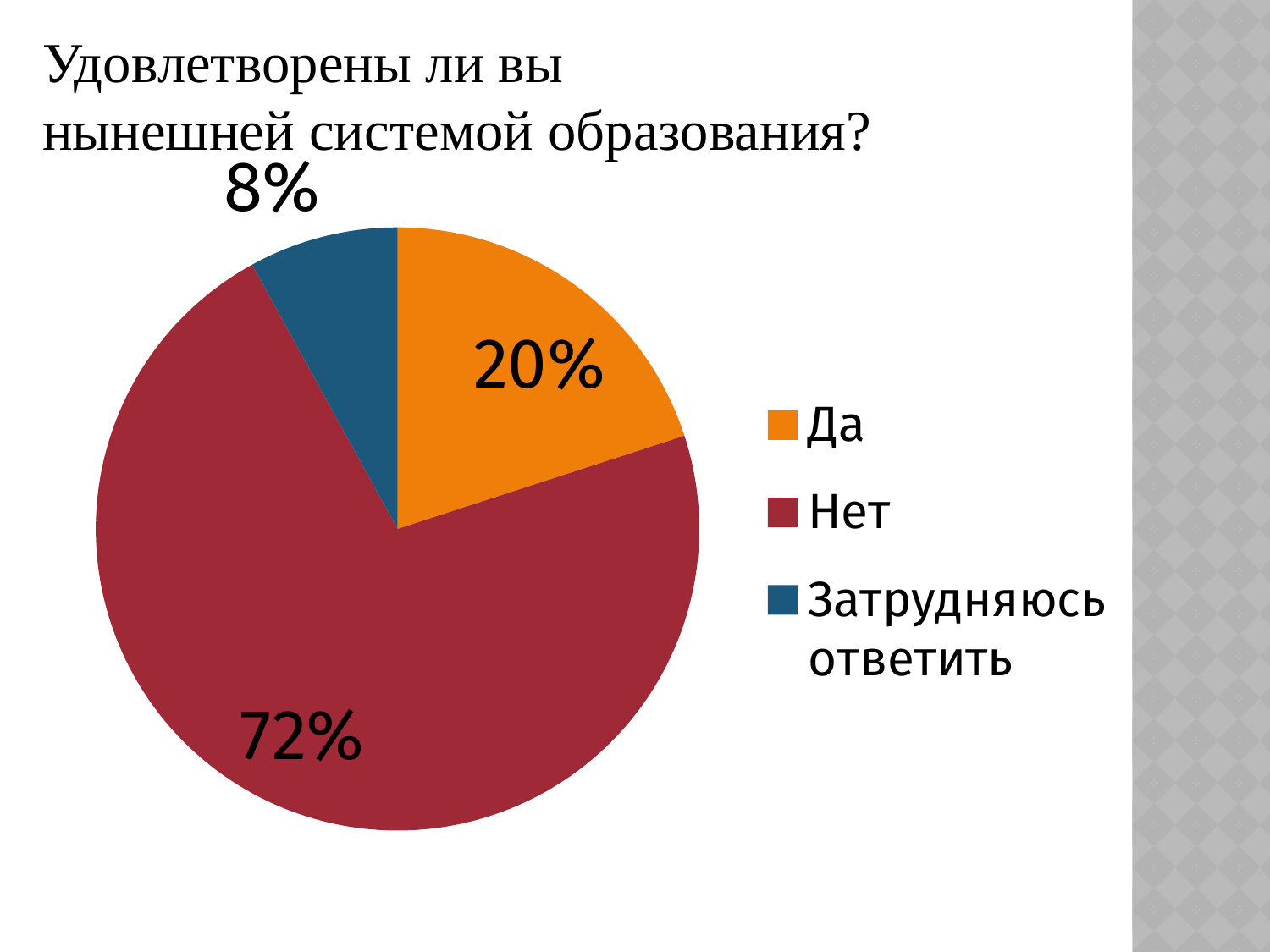

Удовлетворены ли вы
нынешней системой образования?

### Chart

| Category | Продажи |
|---|---|
| Да | 0.2 |
| Нет | 0.7200000000000003 |
| Затрудняюсь ответить | 0.08000000000000006 |